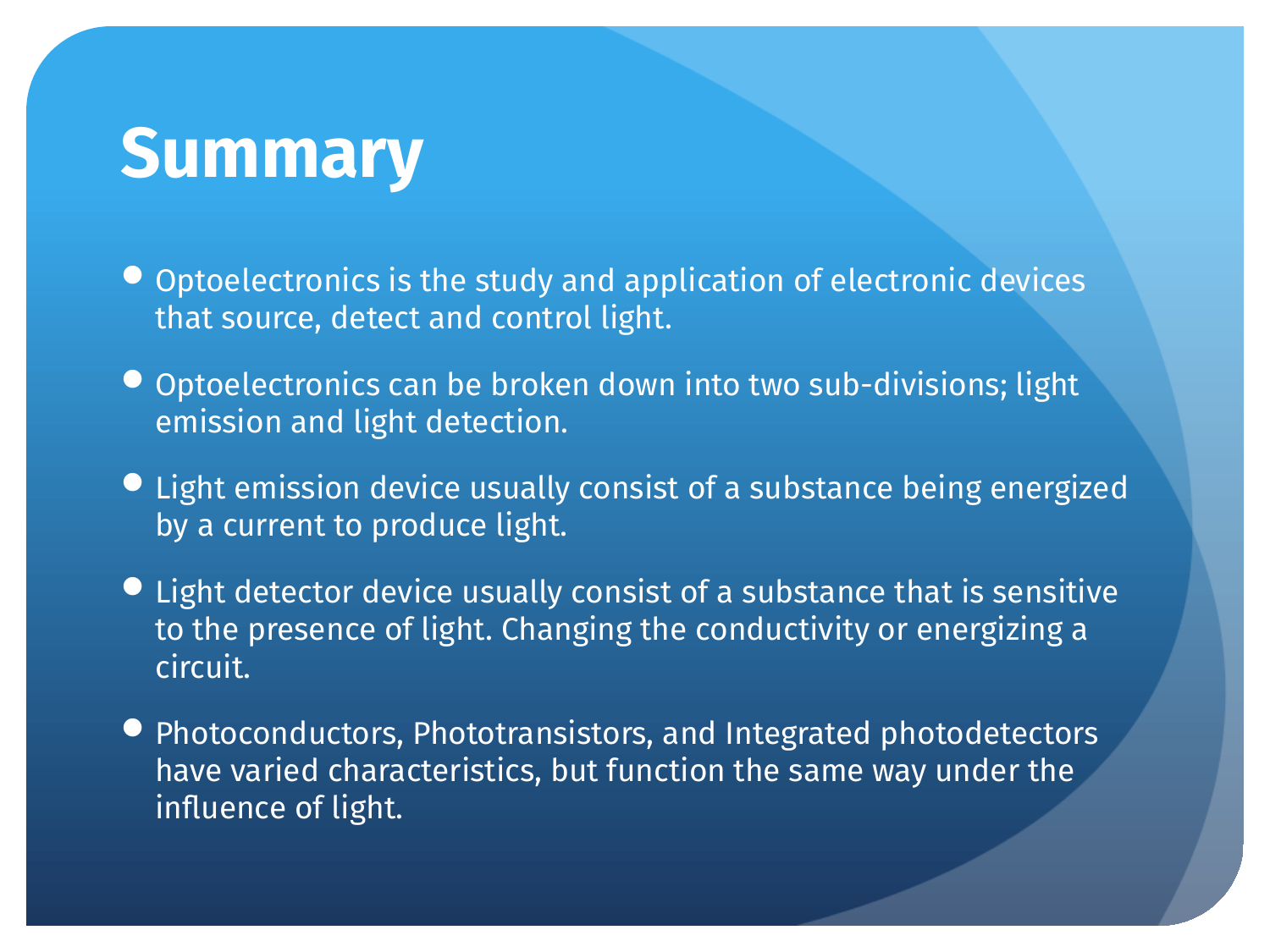

# Summary
Optoelectronics is the study and application of electronic devices that source, detect and control light.
Optoelectronics can be broken down into two sub-divisions; light emission and light detection.
Light emission device usually consist of a substance being energized by a current to produce light.
Light detector device usually consist of a substance that is sensitive to the presence of light. Changing the conductivity or energizing a circuit.
Photoconductors, Phototransistors, and Integrated photodetectors have varied characteristics, but function the same way under the influence of light.